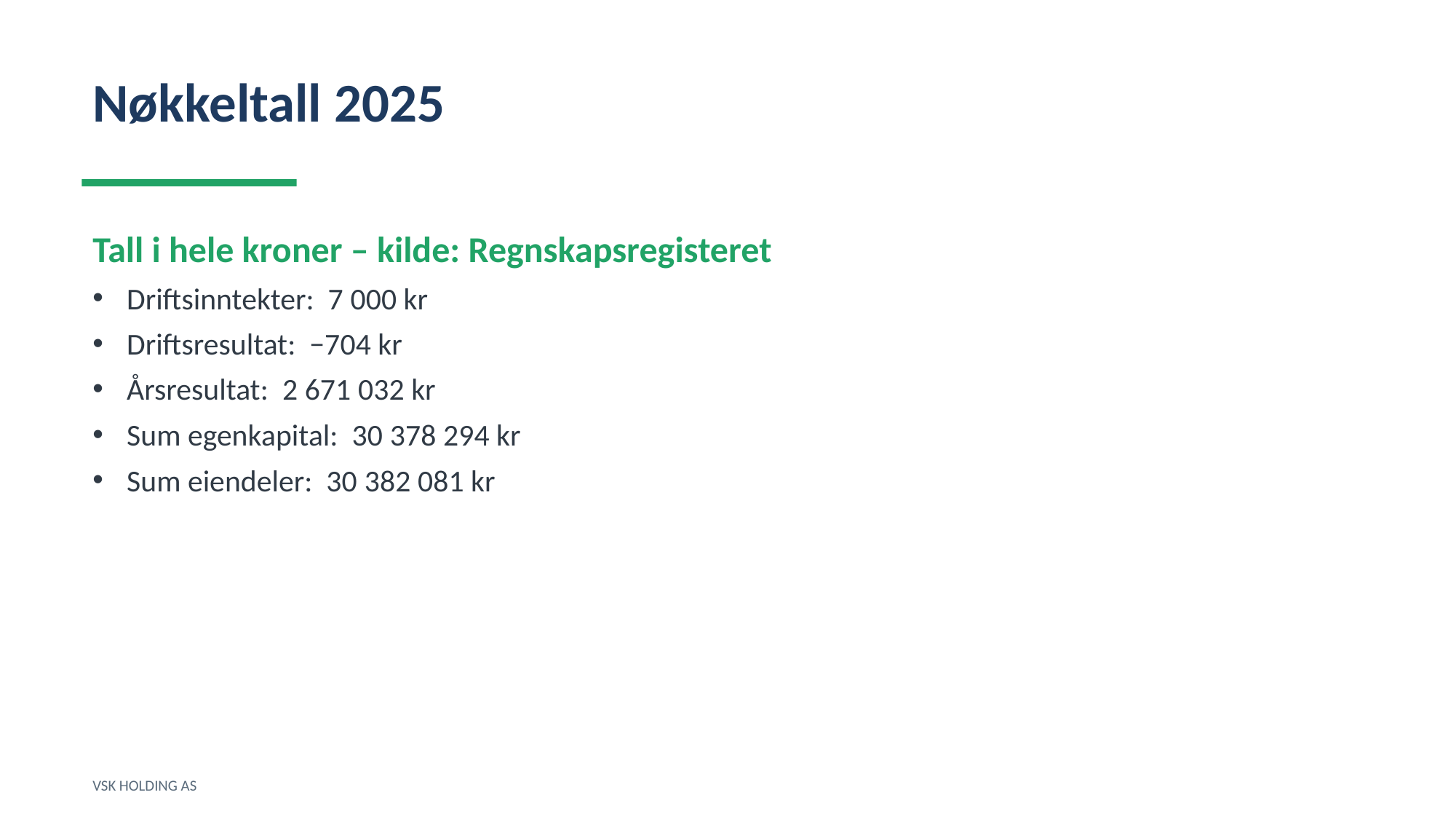

Nøkkeltall 2025

Tall i hele kroner – kilde: Regnskapsregisteret
Driftsinntekter:  7 000 kr
Driftsresultat:  −704 kr
Årsresultat:  2 671 032 kr
Sum egenkapital:  30 378 294 kr
Sum eiendeler:  30 382 081 kr
VSK HOLDING AS